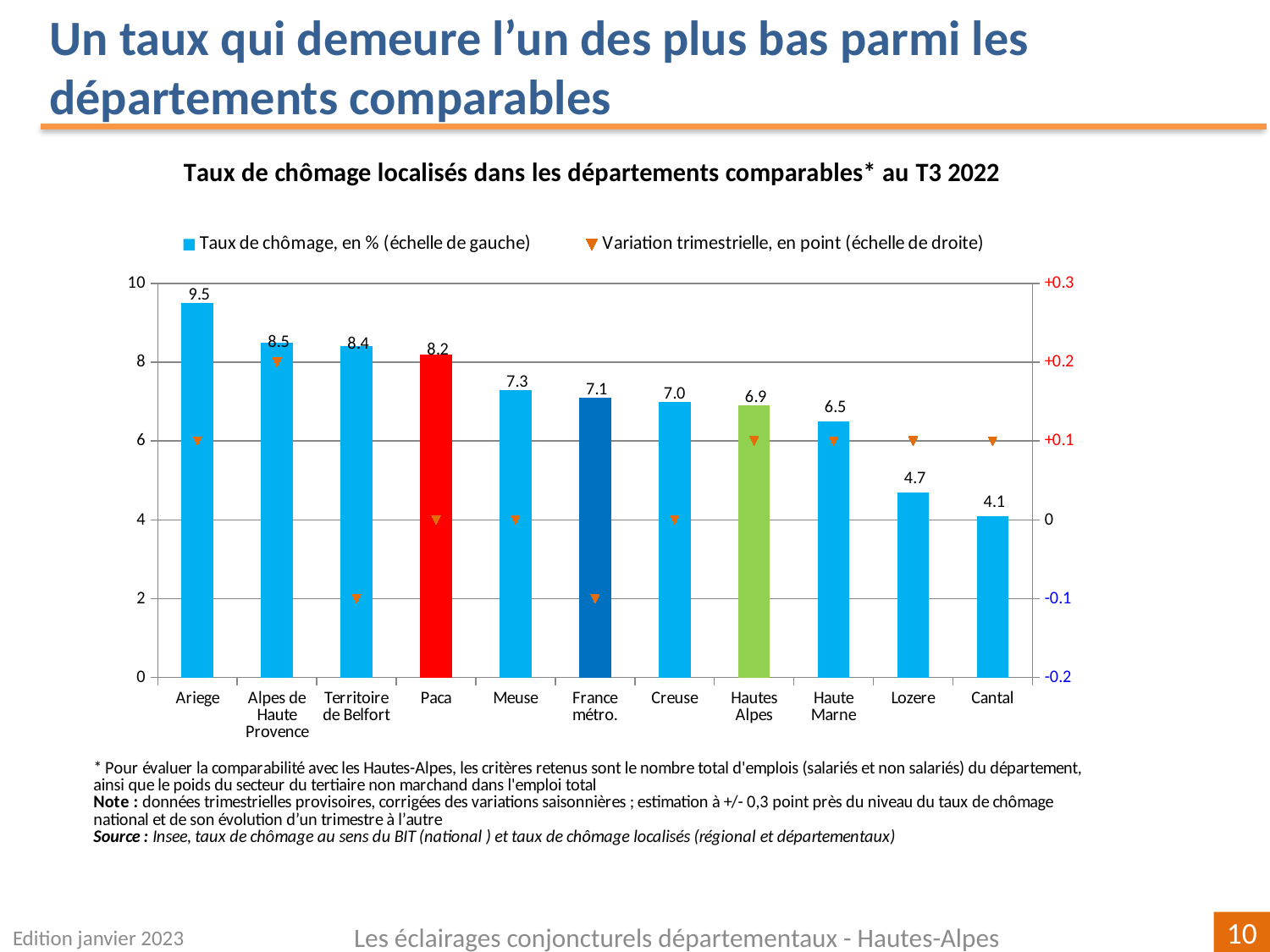

Un taux qui demeure l’un des plus bas parmi les départements comparables

### Chart

| Category |  |  |
|---|---|---|
| Ariege | 9.5 | 0.09999999999999964 |
| Alpes de Haute Provence | 8.5 | 0.1999999999999993 |
| Territoire de Belfort | 8.4 | -0.09999999999999964 |
| Paca | 8.2 | 0.0 |
| Meuse | 7.3 | 0.0 |
| France métro. | 7.1 | -0.10000000000000053 |
| Creuse | 7.0 | 0.0 |
| Hautes Alpes | 6.9 | 0.10000000000000053 |
| Haute Marne | 6.5 | 0.09999999999999964 |
| Lozere | 4.7 | 0.10000000000000053 |
| Cantal | 4.1 | 0.09999999999999964 |
Edition janvier 2023
Les éclairages conjoncturels départementaux - Hautes-Alpes
10